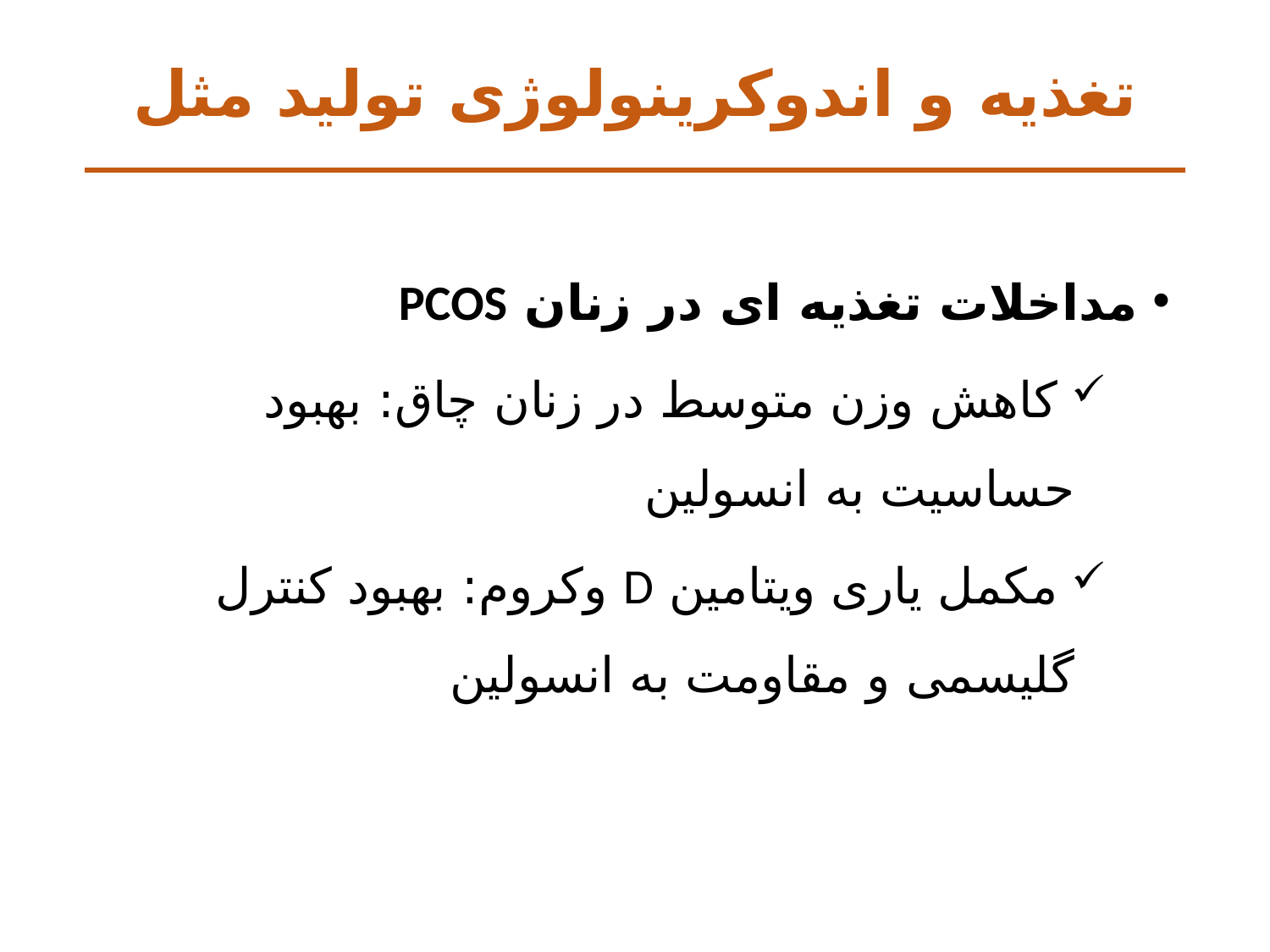

# تغذیه و اندوکرینولوژی تولید مثل
مداخلات تغذیه ای در زنان PCOS
 کاهش وزن متوسط در زنان چاق: بهبود حساسیت به انسولین
 مکمل یاری ویتامین D وکروم: بهبود کنترل گلیسمی و مقاومت به انسولین